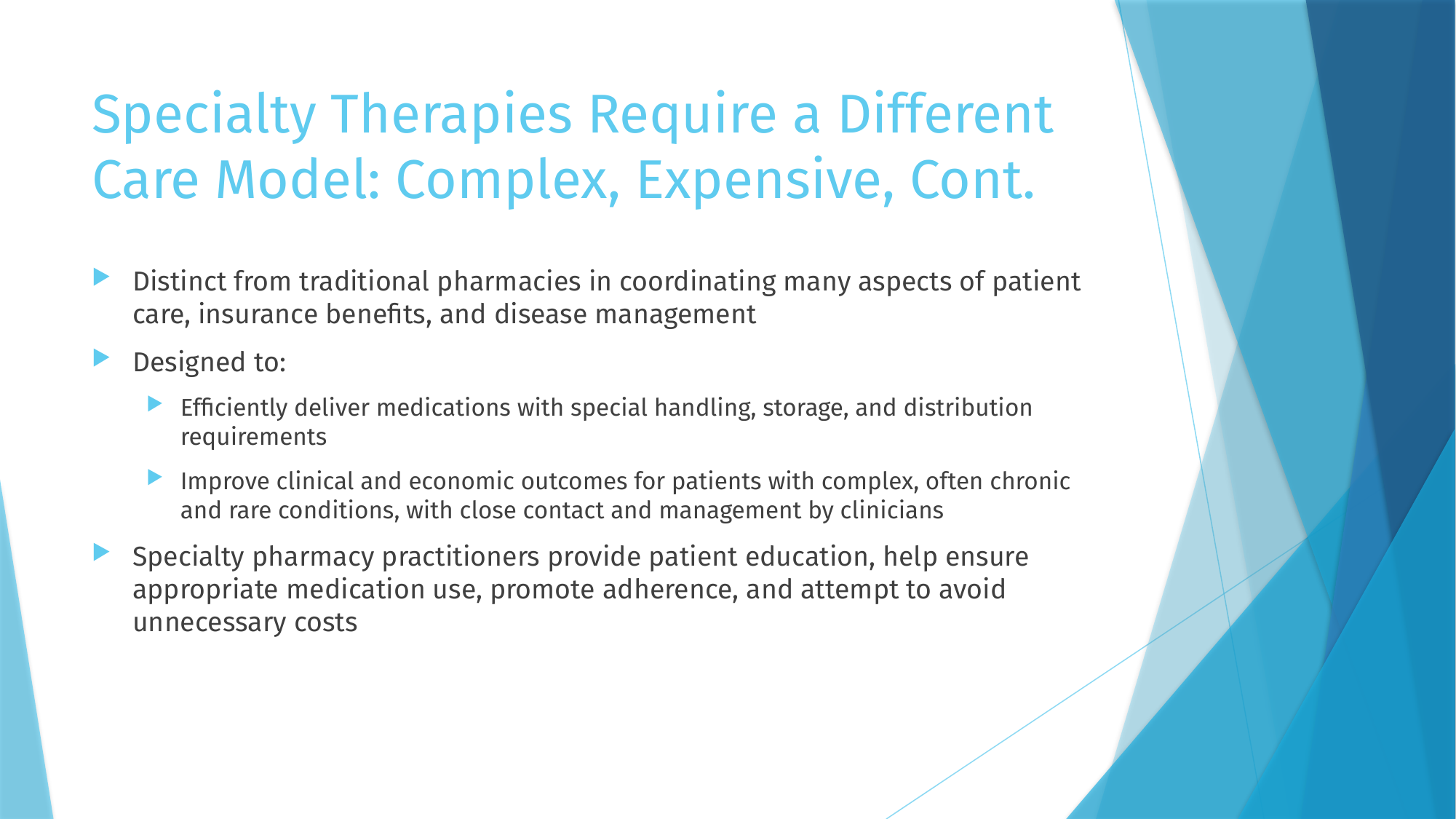

# Specialty Therapies Require a Different Care Model: Complex, Expensive, Cont.
Distinct from traditional pharmacies in coordinating many aspects of patient care, insurance benefits, and disease management
Designed to:
Efficiently deliver medications with special handling, storage, and distribution requirements
Improve clinical and economic outcomes for patients with complex, often chronic and rare conditions, with close contact and management by clinicians
Specialty pharmacy practitioners provide patient education, help ensure appropriate medication use, promote adherence, and attempt to avoid unnecessary costs